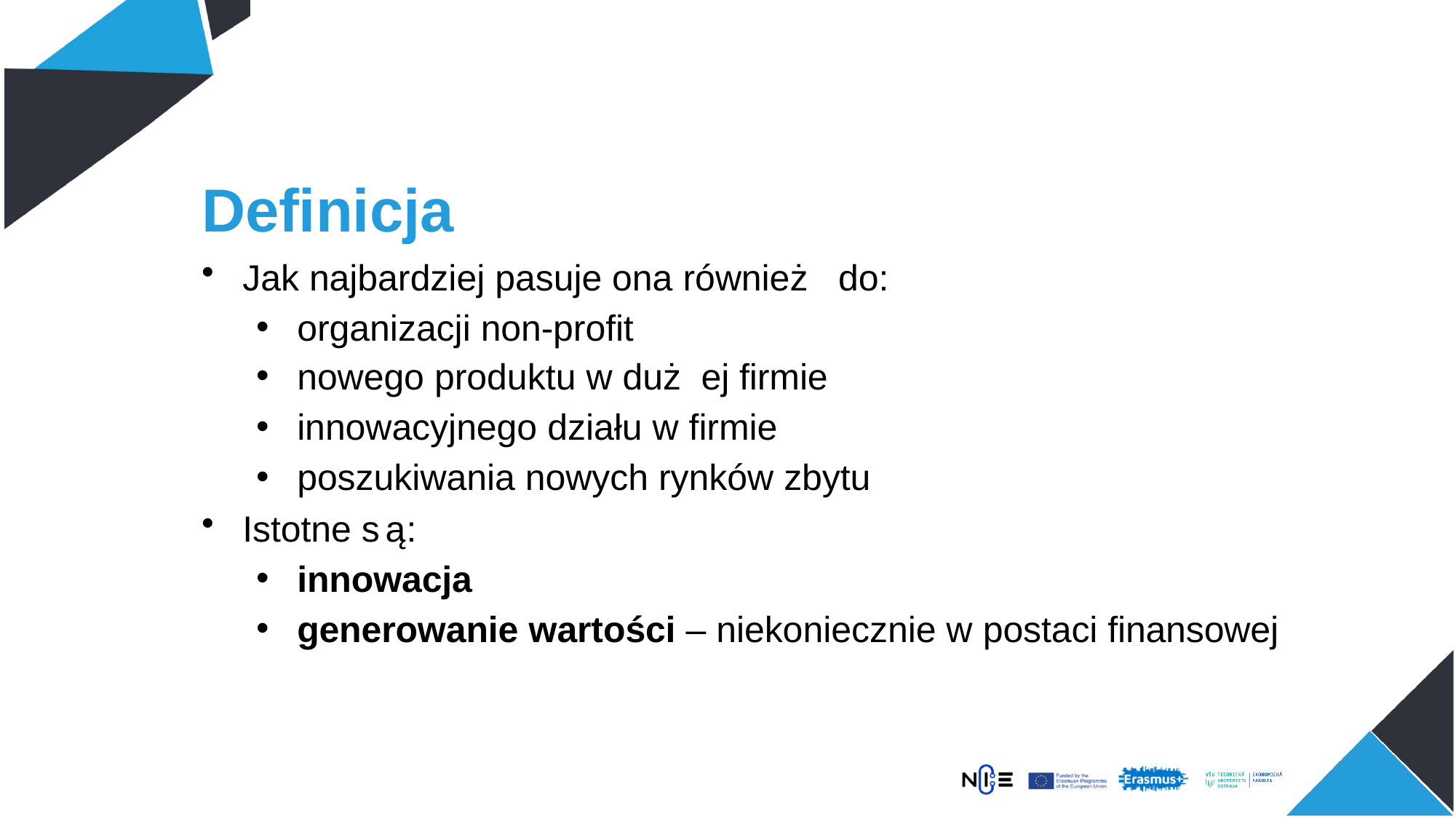

# Definicja
Jak najbardziej pasuje ona również   do:
organizacji non-profit
nowego produktu w duż  ej firmie
innowacyjnego działu w firmie
poszukiwania nowych rynków zbytu
Istotne s ą :
innowacja
generowanie wartości – niekoniecznie w postaci finansowej